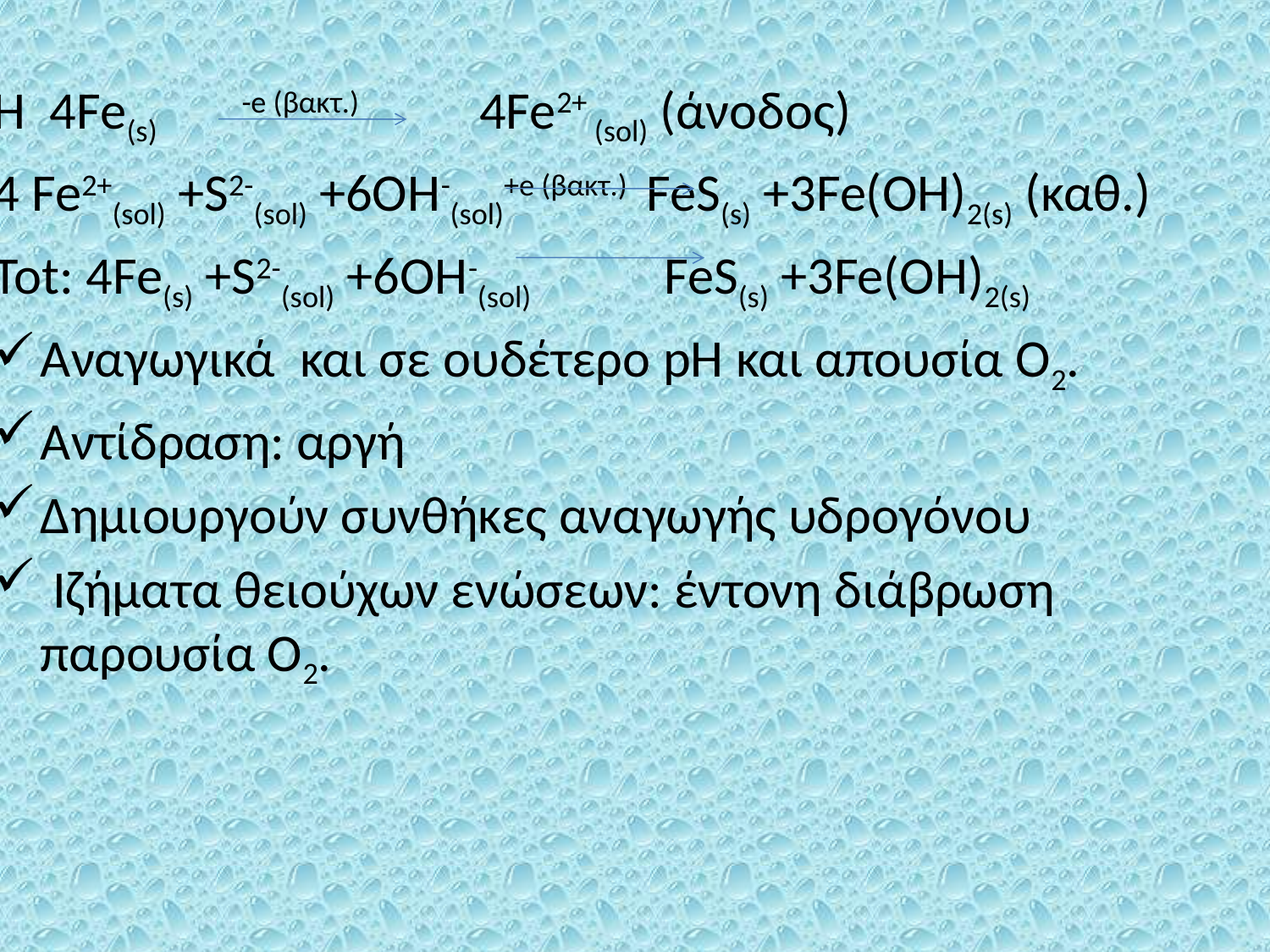

Ή  4Fe(s)       -e (βακτ.)          4Fe2+ (sol) (άνοδος)
4 Fe2+(sol) +S2-(sol) +6OH-(sol)+e (βακτ.)  FeS(s) +3Fe(OH)2(s) (καθ.)
Tot: 4Fe(s) +S2-(sol) +6OH-(sol)                   FeS(s) +3Fe(OH)2(s)
Αναγωγικά  και σε ουδέτερο pH και απουσία Ο2.
Αντίδραση: αργή
Δημιουργούν συνθήκες αναγωγής υδρογόνου
 Ιζήματα θειούχων ενώσεων: έντονη διάβρωση παρουσία Ο2.